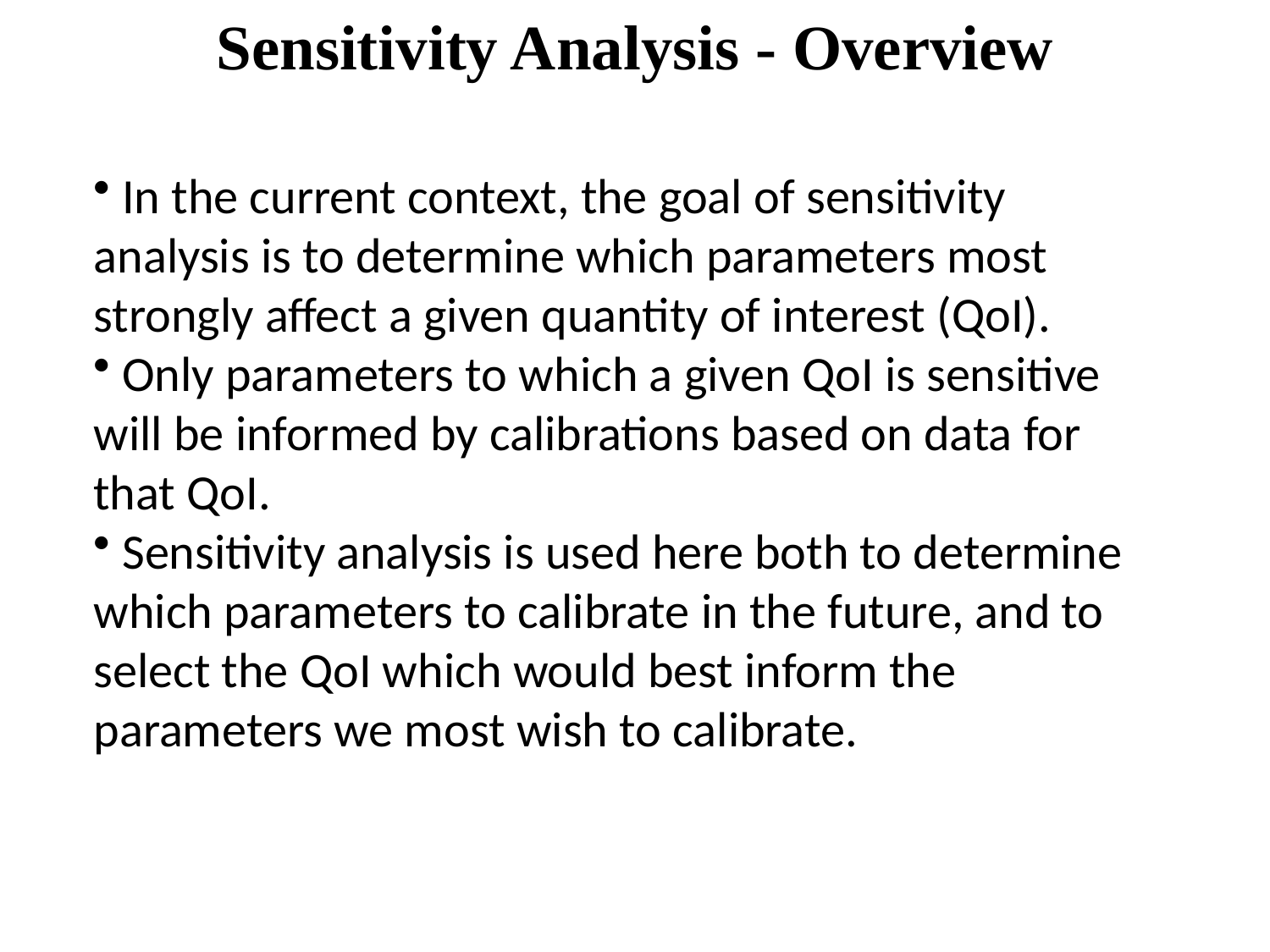

Sensitivity Analysis - Overview

 In the current context, the goal of sensitivity analysis is to determine which parameters most strongly affect a given quantity of interest (QoI).
 Only parameters to which a given QoI is sensitive will be informed by calibrations based on data for that QoI.
 Sensitivity analysis is used here both to determine which parameters to calibrate in the future, and to select the QoI which would best inform the parameters we most wish to calibrate.